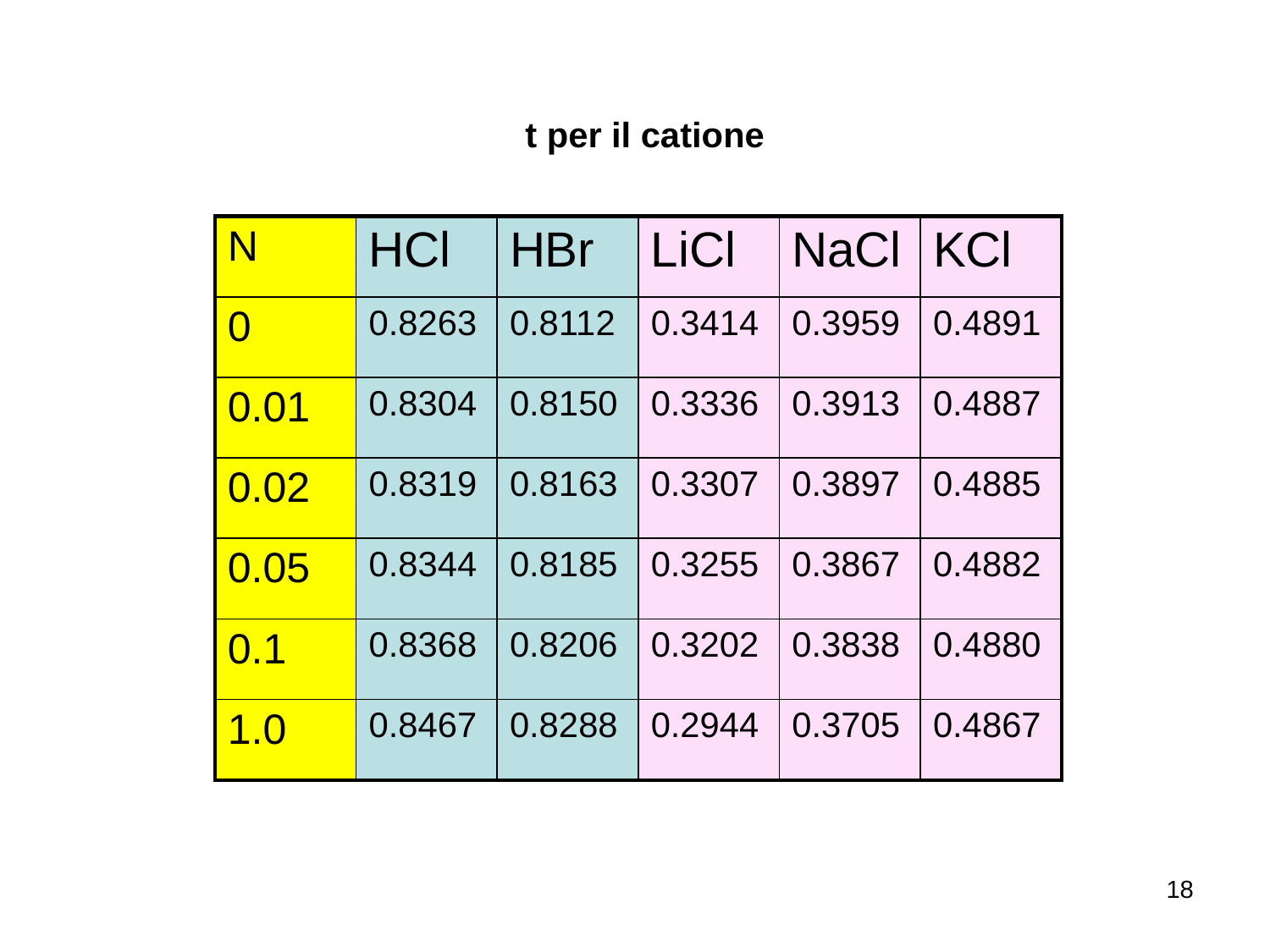

t per il catione
| N | HCl | HBr | LiCl | NaCl | KCl |
| --- | --- | --- | --- | --- | --- |
| 0 | 0.8263 | 0.8112 | 0.3414 | 0.3959 | 0.4891 |
| 0.01 | 0.8304 | 0.8150 | 0.3336 | 0.3913 | 0.4887 |
| 0.02 | 0.8319 | 0.8163 | 0.3307 | 0.3897 | 0.4885 |
| 0.05 | 0.8344 | 0.8185 | 0.3255 | 0.3867 | 0.4882 |
| 0.1 | 0.8368 | 0.8206 | 0.3202 | 0.3838 | 0.4880 |
| 1.0 | 0.8467 | 0.8288 | 0.2944 | 0.3705 | 0.4867 |
18